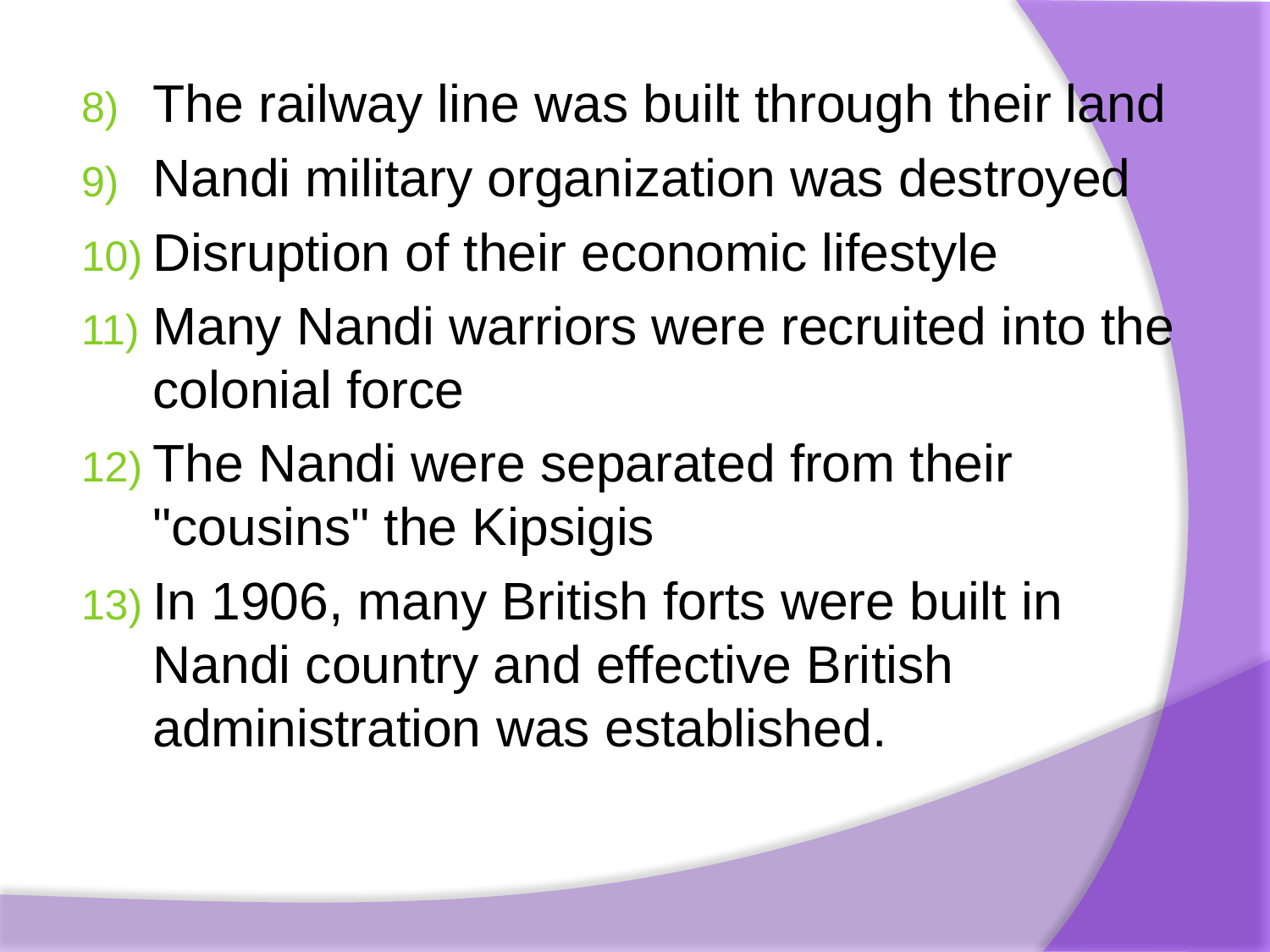

The railway line was built through their land
Nandi military organization was destroyed
Disruption of their economic lifestyle
Many Nandi warriors were recruited into the colonial force
The Nandi were separated from their "cousins" the Kipsigis
In 1906, many British forts were built in Nandi country and effective British administration was established.